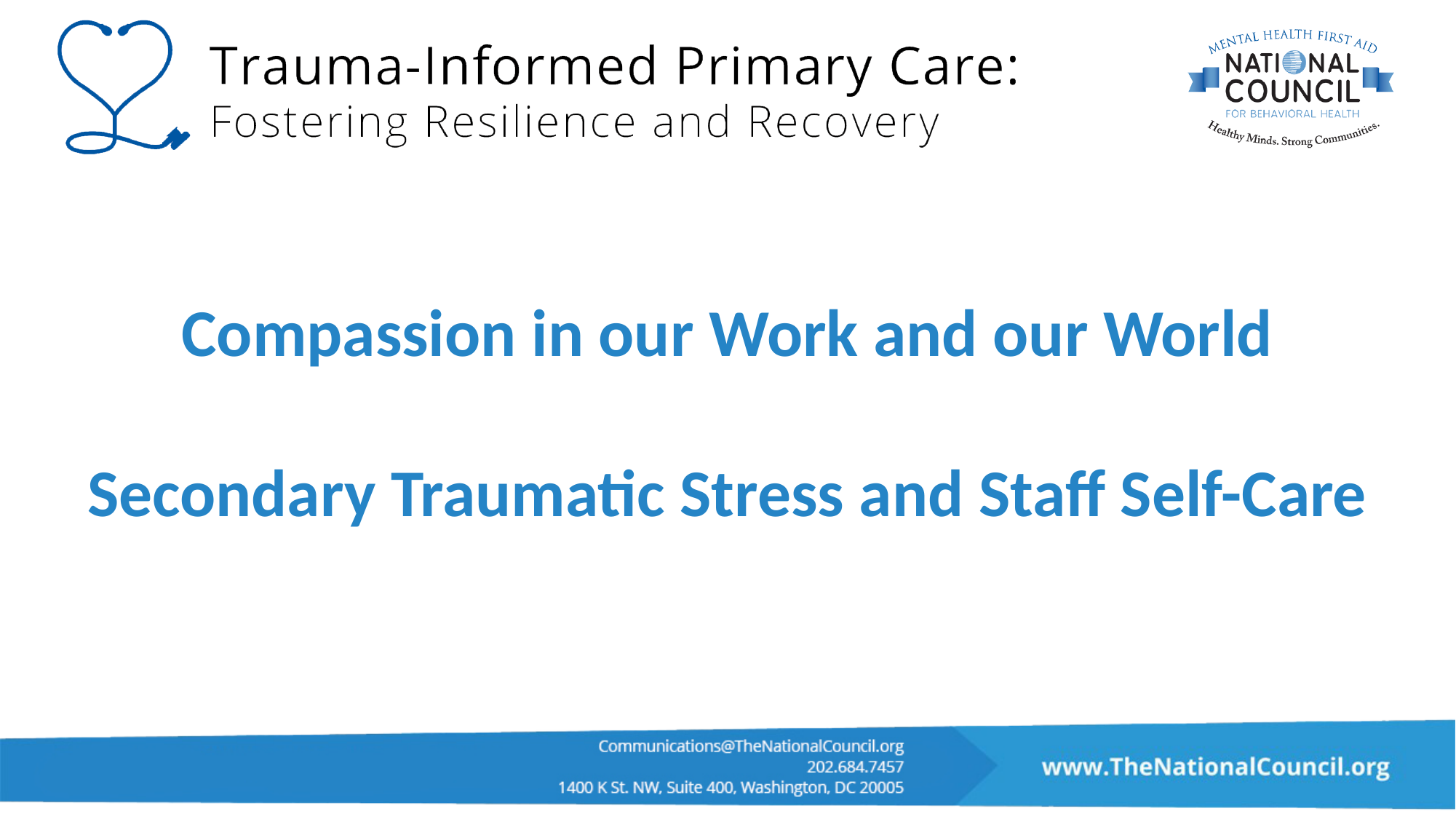

# Compassion in our Work and our World Secondary Traumatic Stress and Staff Self-Care